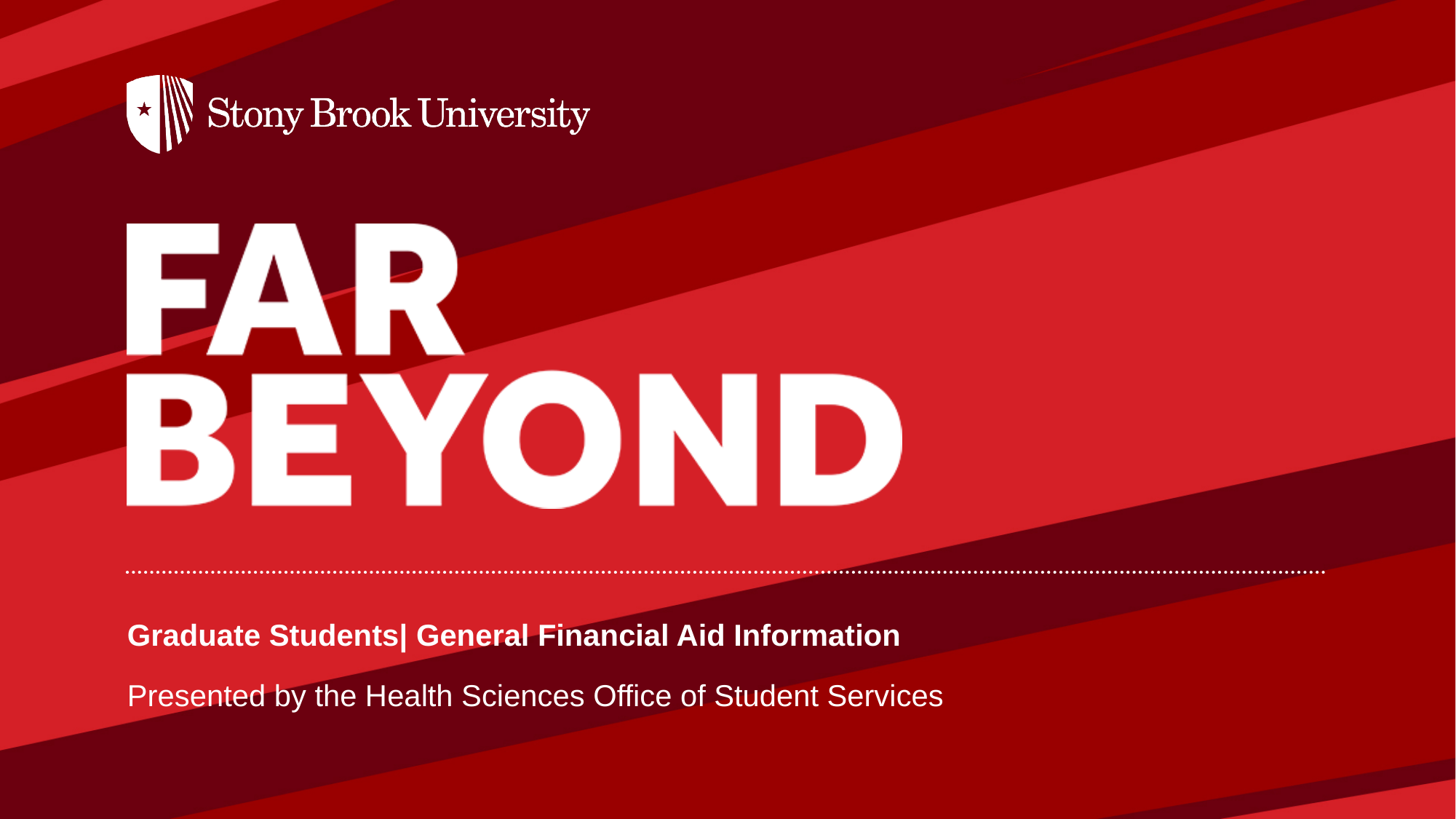

Graduate Students| General Financial Aid Information
Presented by the Health Sciences Office of Student Services